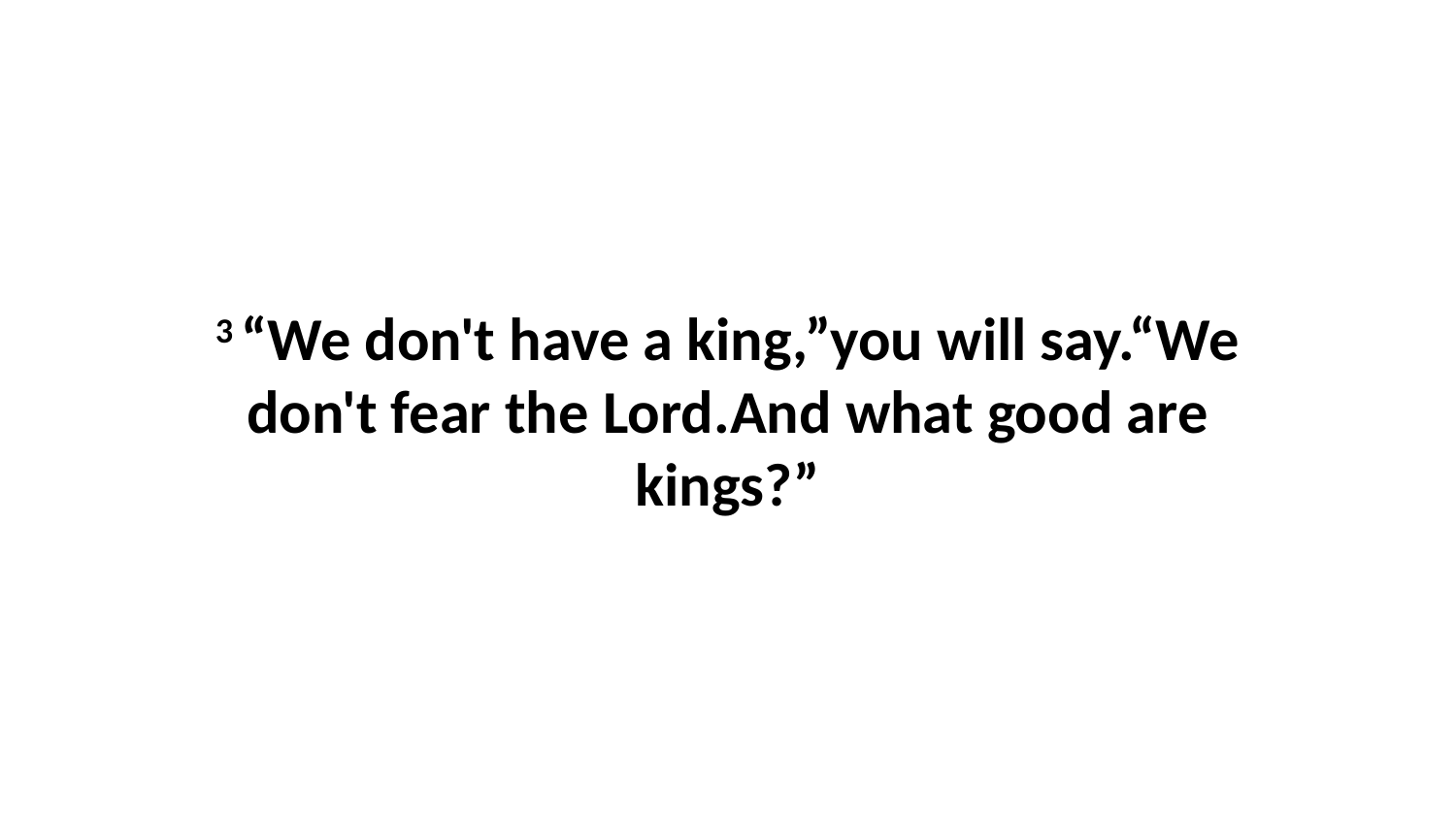

3 “We don't have a king,”you will say.“We don't fear the Lord.And what good are kings?”